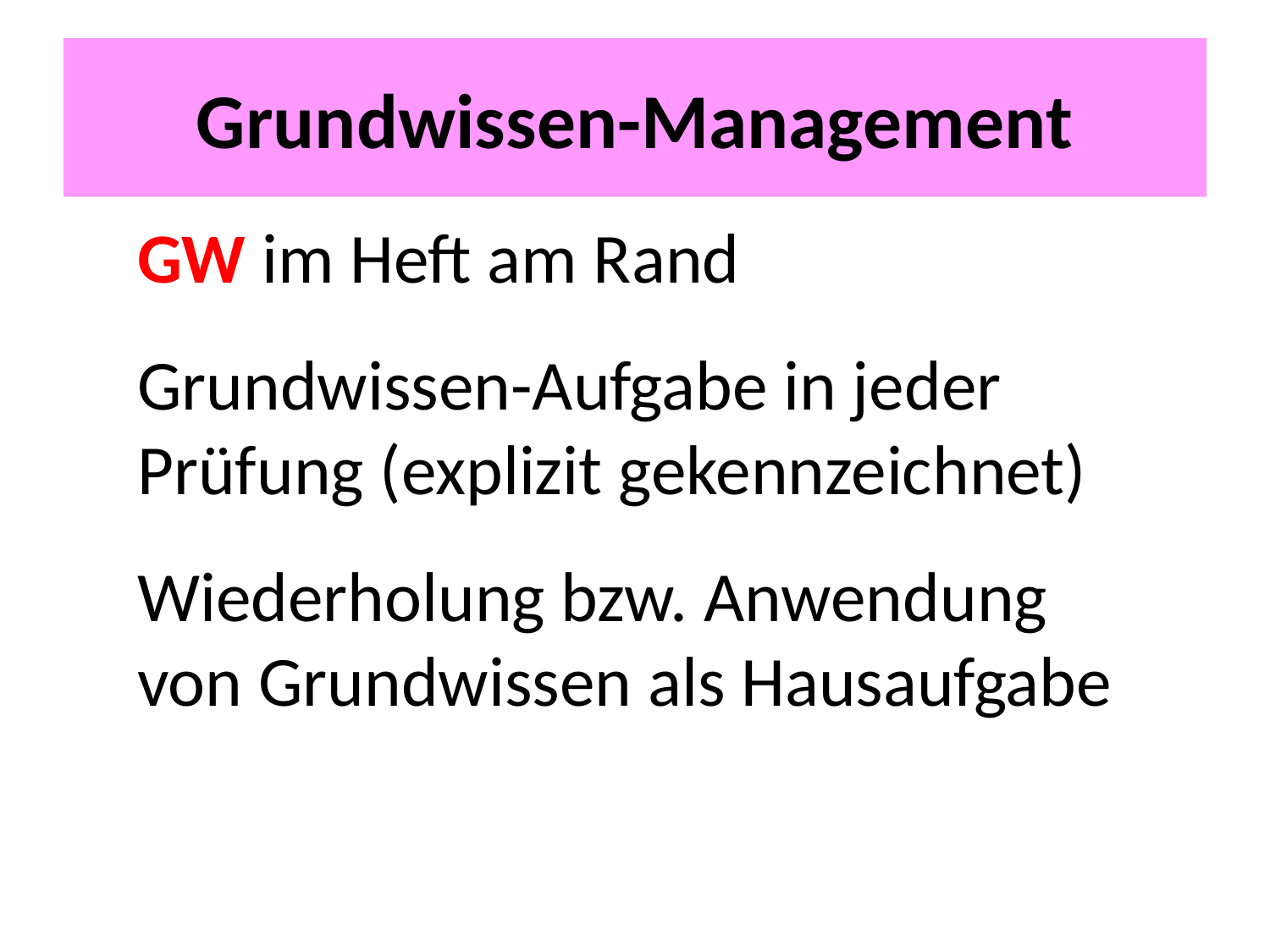

# Grundwissen-Management
GW im Heft am Rand

Grundwissen-Aufgabe in jeder Prüfung (explizit gekennzeichnet)

Wiederholung bzw. Anwendung von Grundwissen als Hausaufgabe